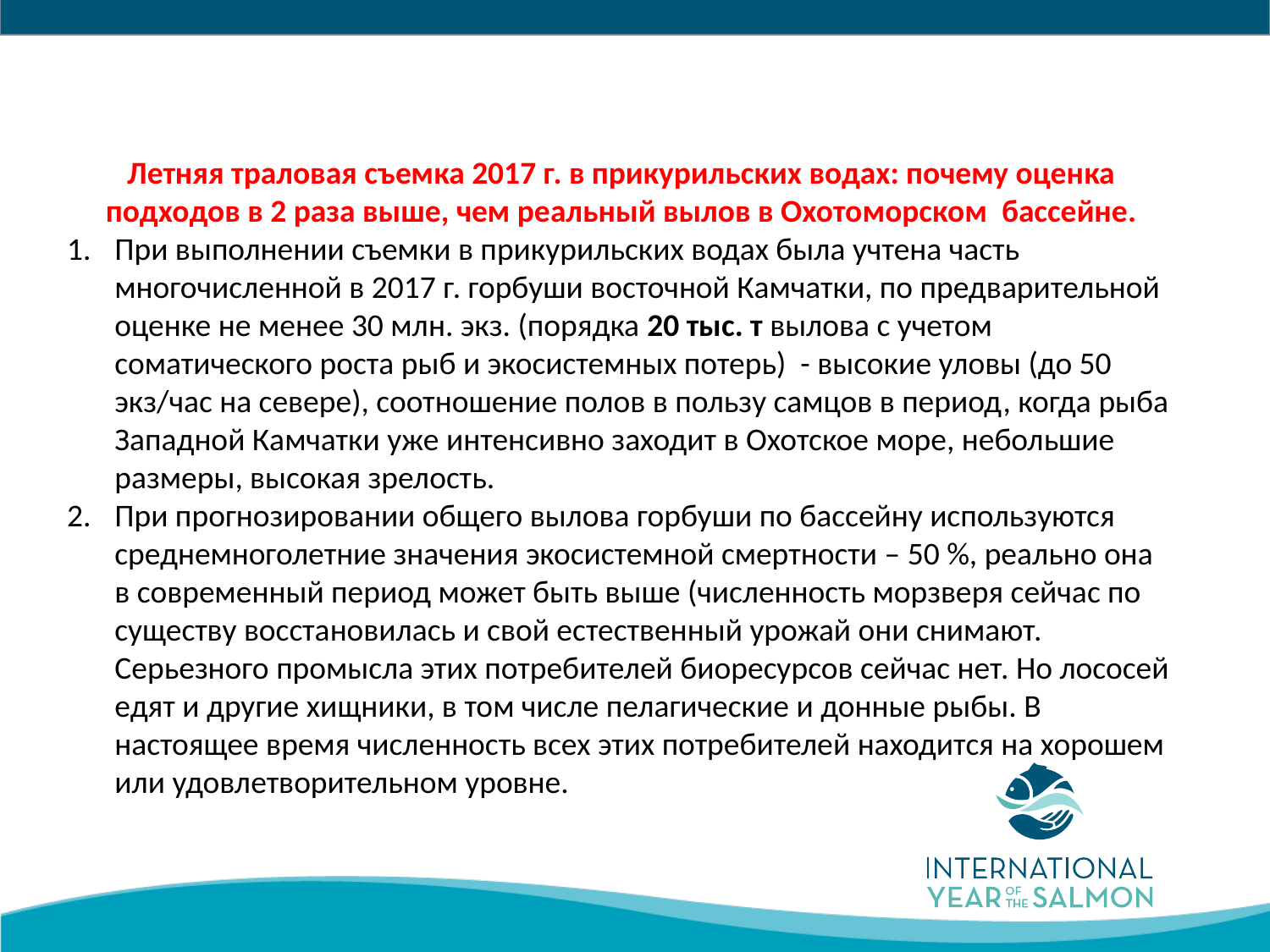

Летняя траловая съемка 2017 г. в прикурильских водах: почему оценка подходов в 2 раза выше, чем реальный вылов в Охотоморском  бассейне.
При выполнении съемки в прикурильских водах была учтена часть многочисленной в 2017 г. горбуши восточной Камчатки, по предварительной оценке не менее 30 млн. экз. (порядка 20 тыс. т вылова с учетом соматического роста рыб и экосистемных потерь)  - высокие уловы (до 50 экз/час на севере), соотношение полов в пользу самцов в период, когда рыба Западной Камчатки уже интенсивно заходит в Охотское море, небольшие размеры, высокая зрелость.
При прогнозировании общего вылова горбуши по бассейну используются среднемноголетние значения экосистемной смертности – 50 %, реально она в современный период может быть выше (численность морзверя сейчас по существу восстановилась и свой естественный урожай они снимают. Серьезного промысла этих потребителей биоресурсов сейчас нет. Но лососей едят и другие хищники, в том числе пелагические и донные рыбы. В настоящее время численность всех этих потребителей находится на хорошем или удовлетворительном уровне.